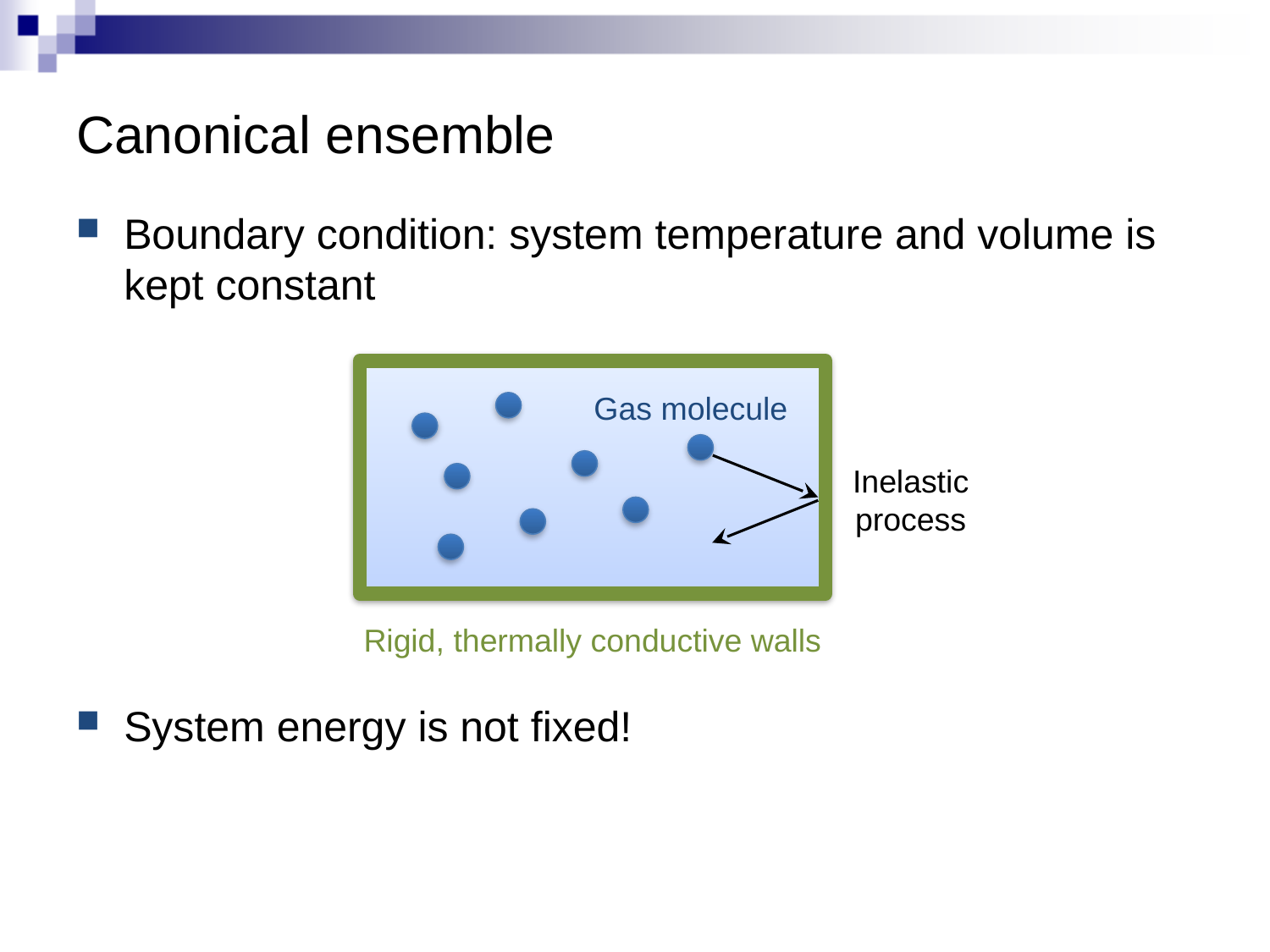

# Canonical ensemble
Boundary condition: system temperature and volume is kept constant

System energy is not fixed!

Gas molecule

Inelastic process

Rigid, thermally conductive walls